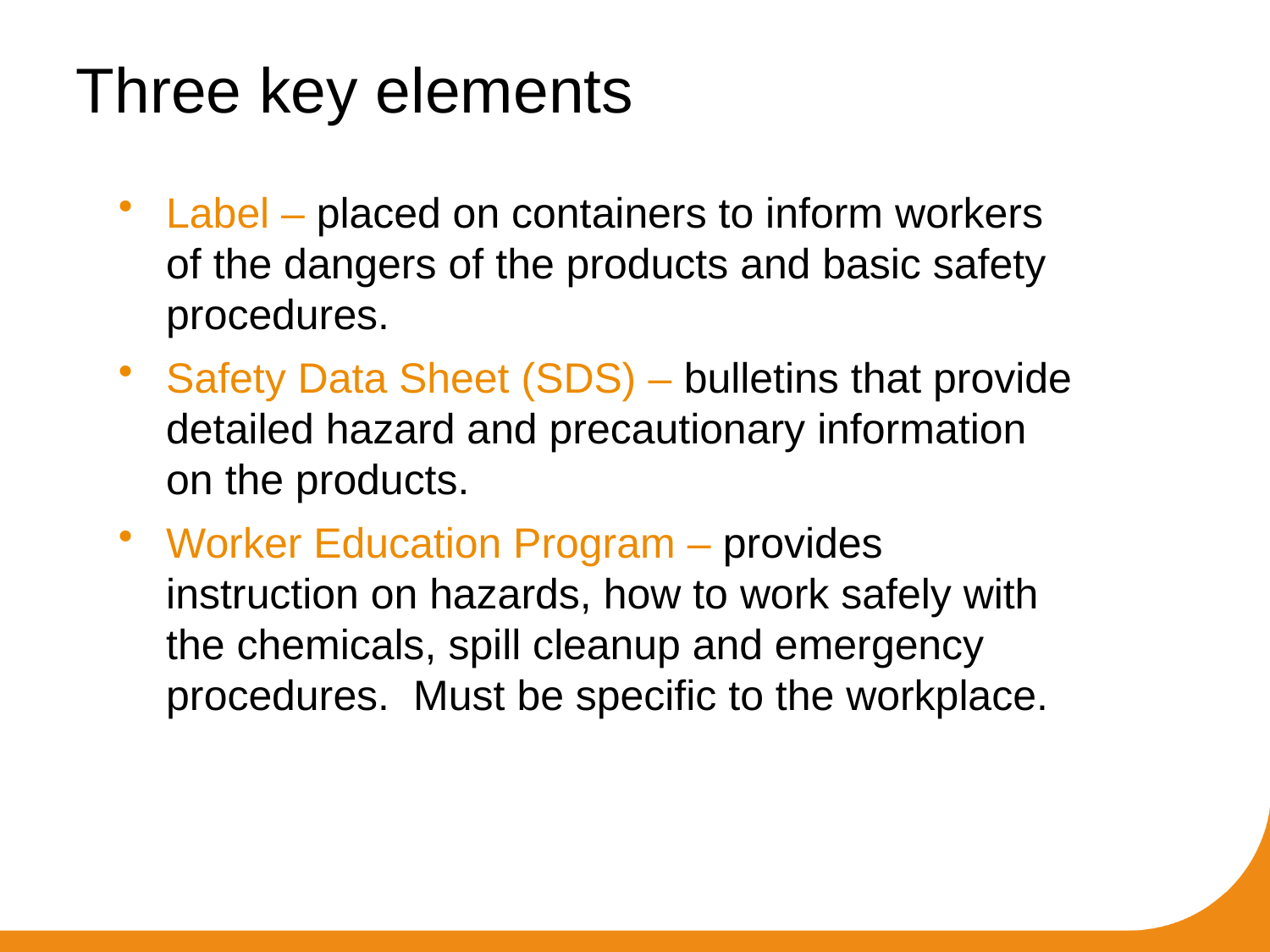

Three key elements
Label – placed on containers to inform workers of the dangers of the products and basic safety procedures.
Safety Data Sheet (SDS) – bulletins that provide detailed hazard and precautionary information on the products.
Worker Education Program – provides instruction on hazards, how to work safely with the chemicals, spill cleanup and emergency procedures.  Must be specific to the workplace.